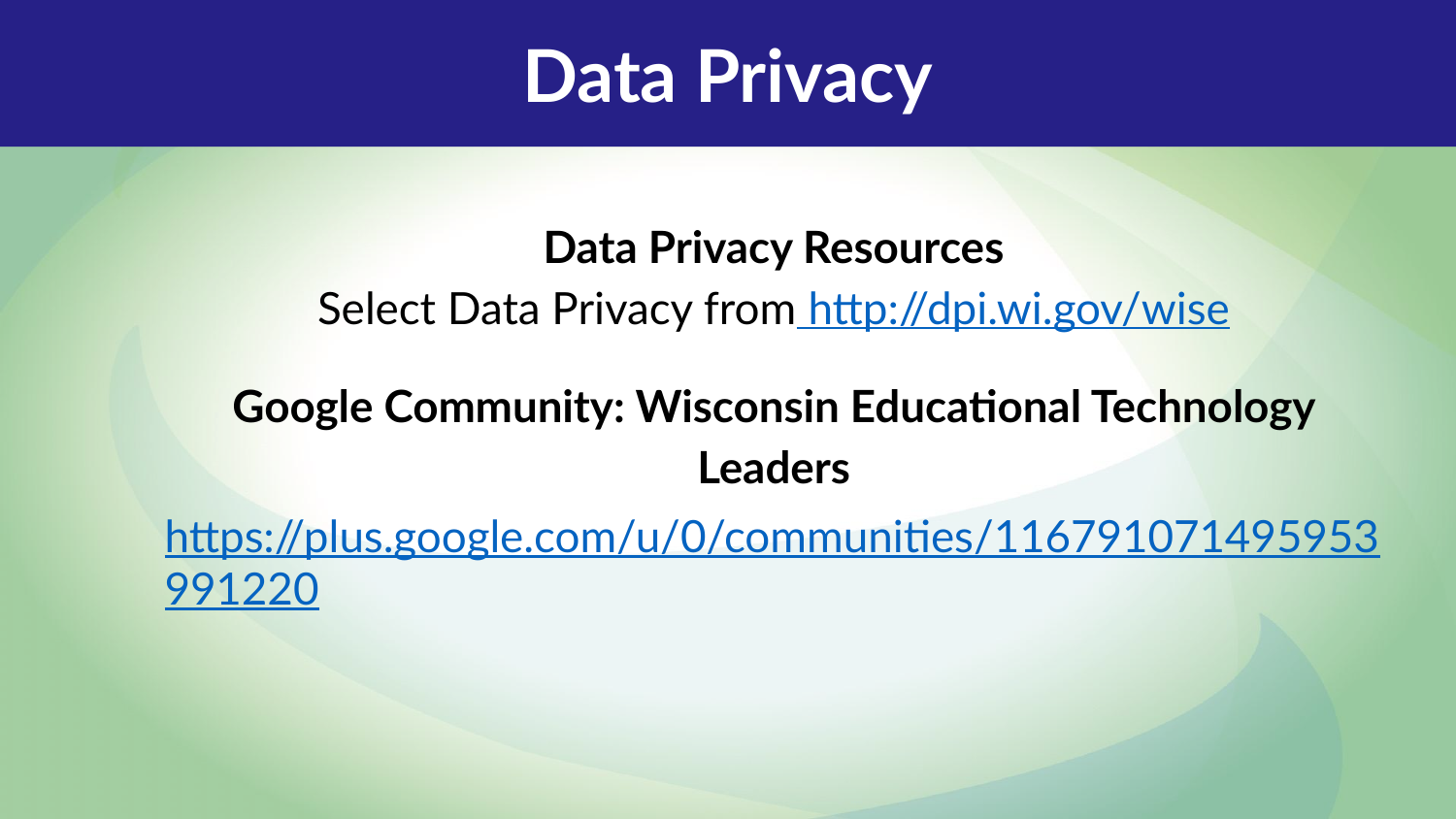

Data Privacy
Data Privacy Resources
Select Data Privacy from http://dpi.wi.gov/wise
Google Community: Wisconsin Educational Technology Leaders
https://plus.google.com/u/0/communities/116791071495953991220